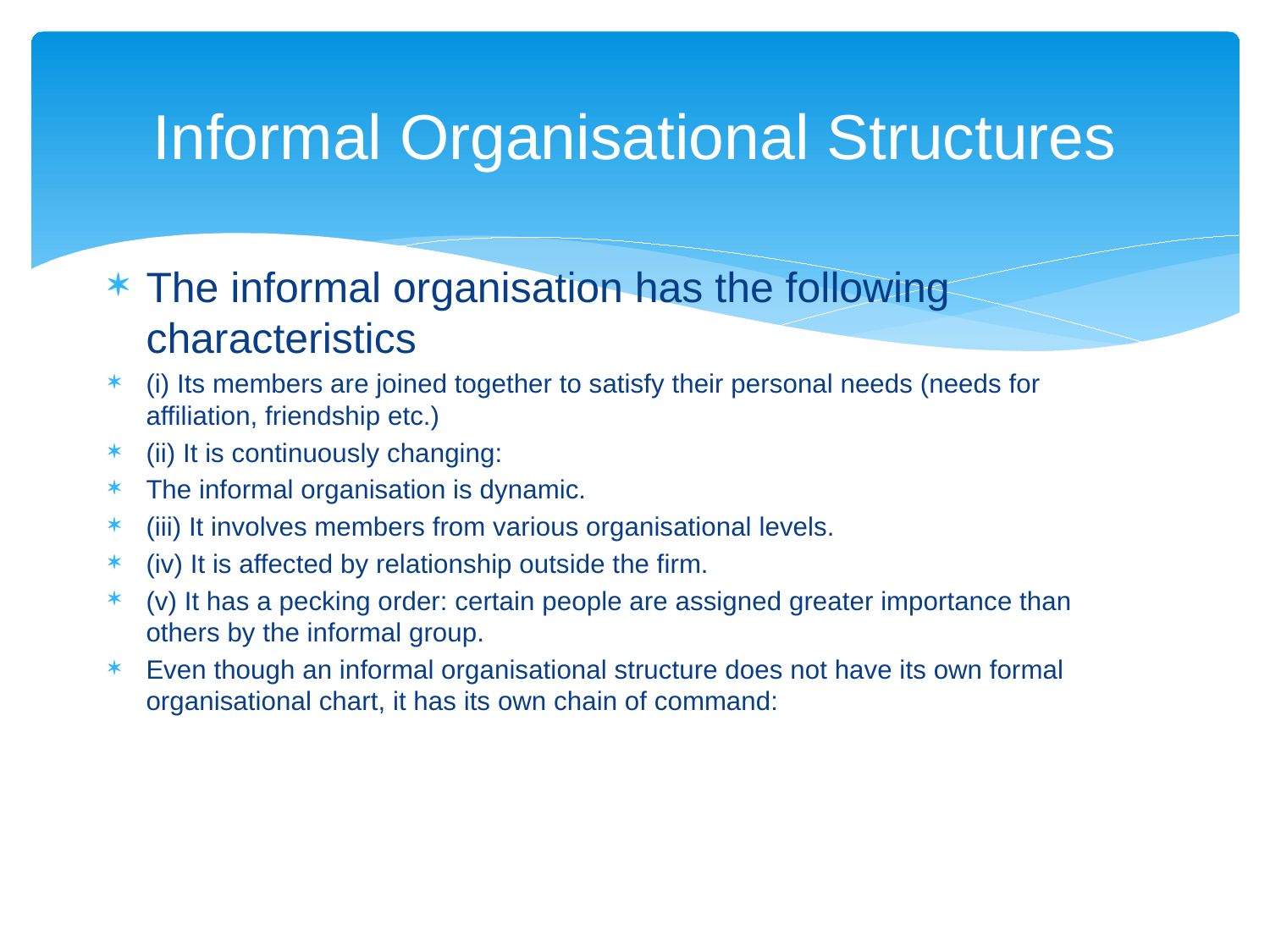

# Informal Organisational Structures
The informal organisation has the following characteristics
(i) Its members are joined together to satisfy their personal needs (needs for affiliation, friendship etc.)
(ii) It is continuously changing:
The informal organisation is dynamic.
(iii) It involves members from various organisational levels.
(iv) It is affected by relationship outside the firm.
(v) It has a pecking order: certain people are assigned greater importance than others by the informal group.
Even though an informal organisational structure does not have its own formal organisational chart, it has its own chain of command: